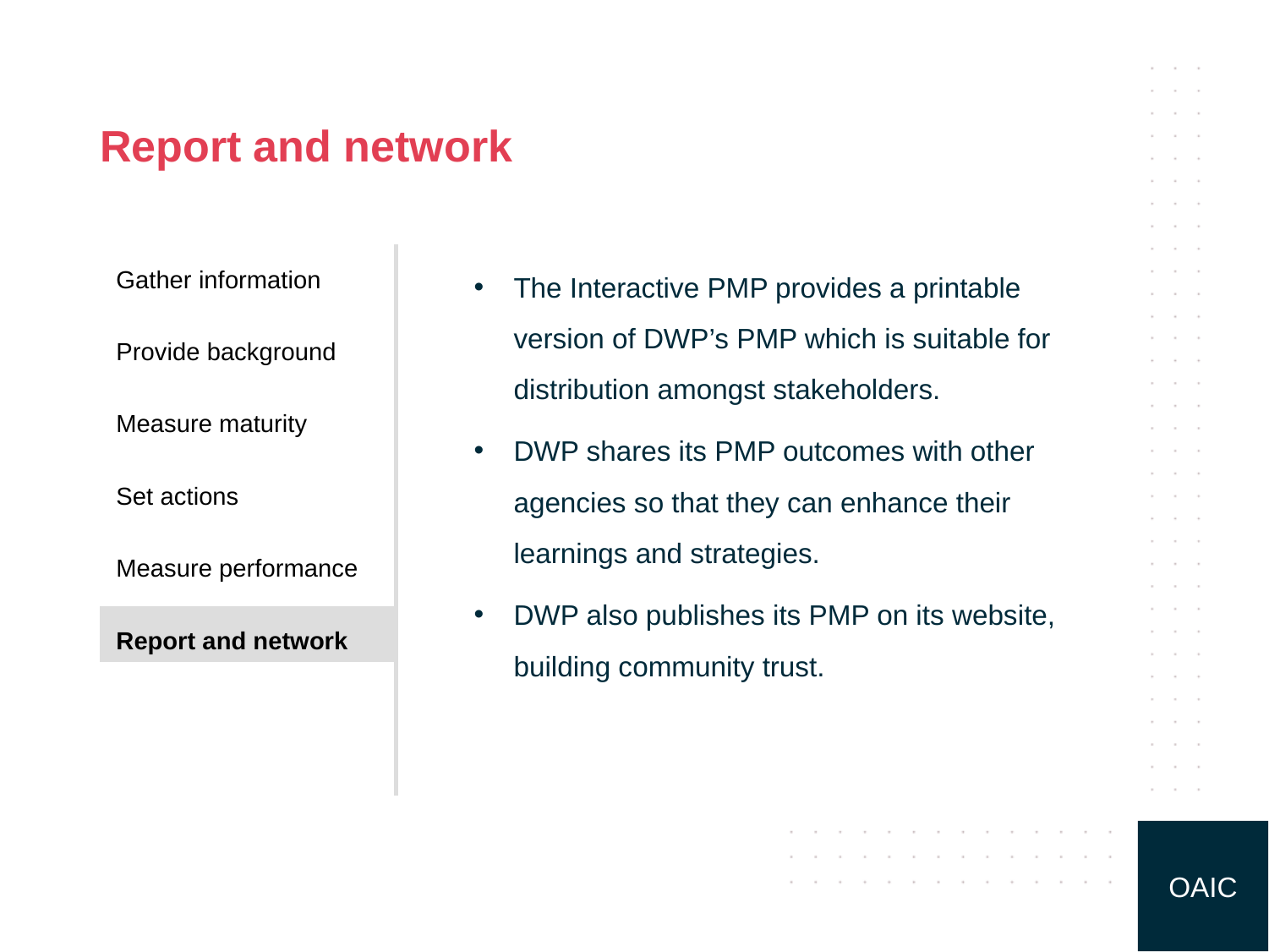

# Report and network
Gather information
Provide background
Measure maturity
Set actions
Measure performance
Report and network
The Interactive PMP provides a printable version of DWP’s PMP which is suitable for distribution amongst stakeholders.
DWP shares its PMP outcomes with other agencies so that they can enhance their learnings and strategies.
DWP also publishes its PMP on its website, building community trust.